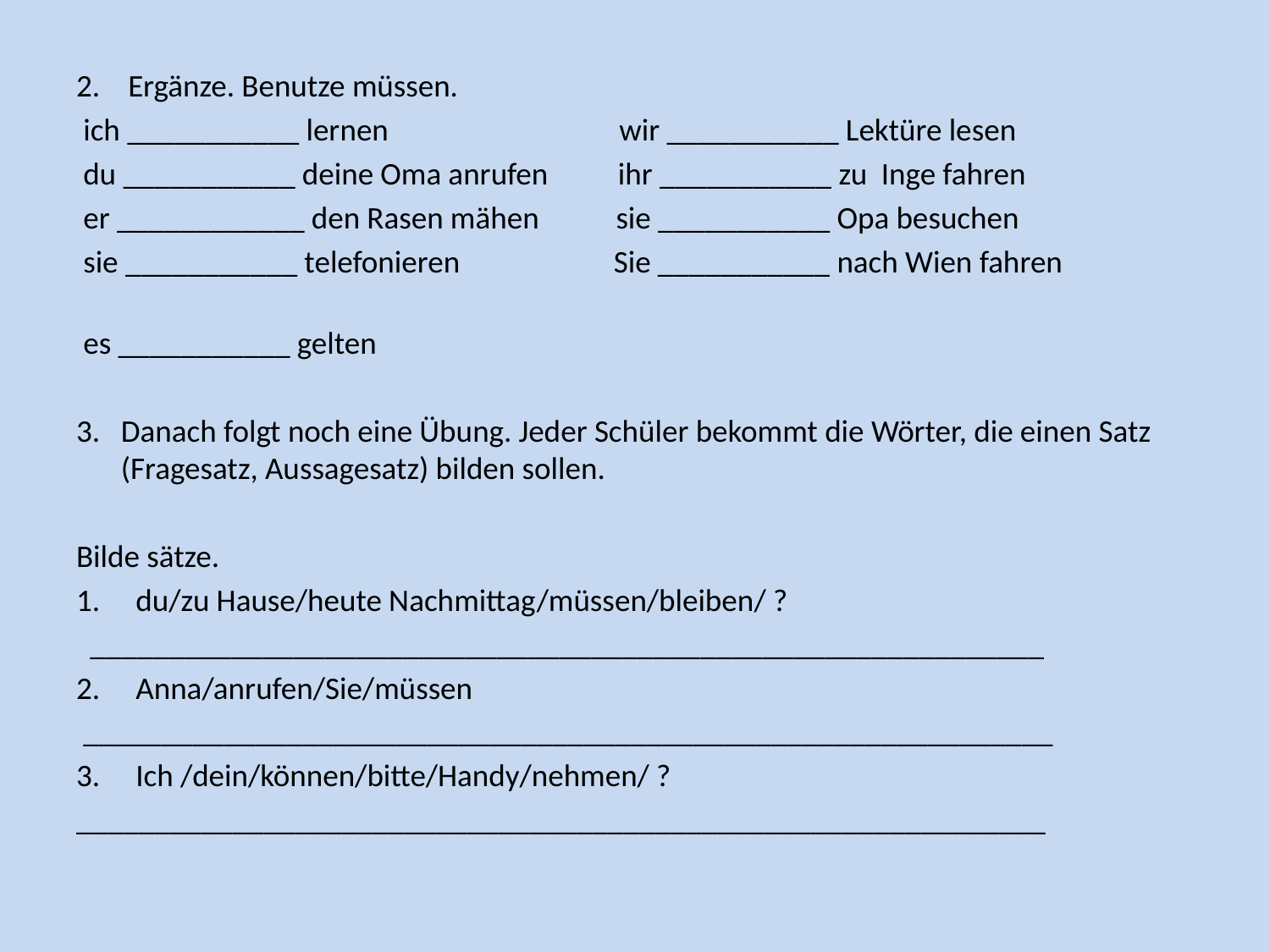

2.	 Ergänze. Benutze müssen.
 ich ___________ lernen                                 wir ___________ Lektüre lesen
 du ___________ deine Oma anrufen          ihr ___________ zu  Inge fahren
 er ____________ den Rasen mähen           sie ___________ Opa besuchen
 sie ___________ telefonieren                      Sie ___________ nach Wien fahren
 es ___________ gelten

3. 	Danach folgt noch eine Übung. Jeder Schüler bekommt die Wörter, die einen Satz (Fragesatz, Aussagesatz) bilden sollen.

Bilde sätze.
du/zu Hause/heute Nachmittag/müssen/bleiben/ ?
  _____________________________________________________________
Anna/anrufen/Sie/müssen
 ______________________________________________________________
Ich /dein/können/bitte/Handy/nehmen/ ?
______________________________________________________________